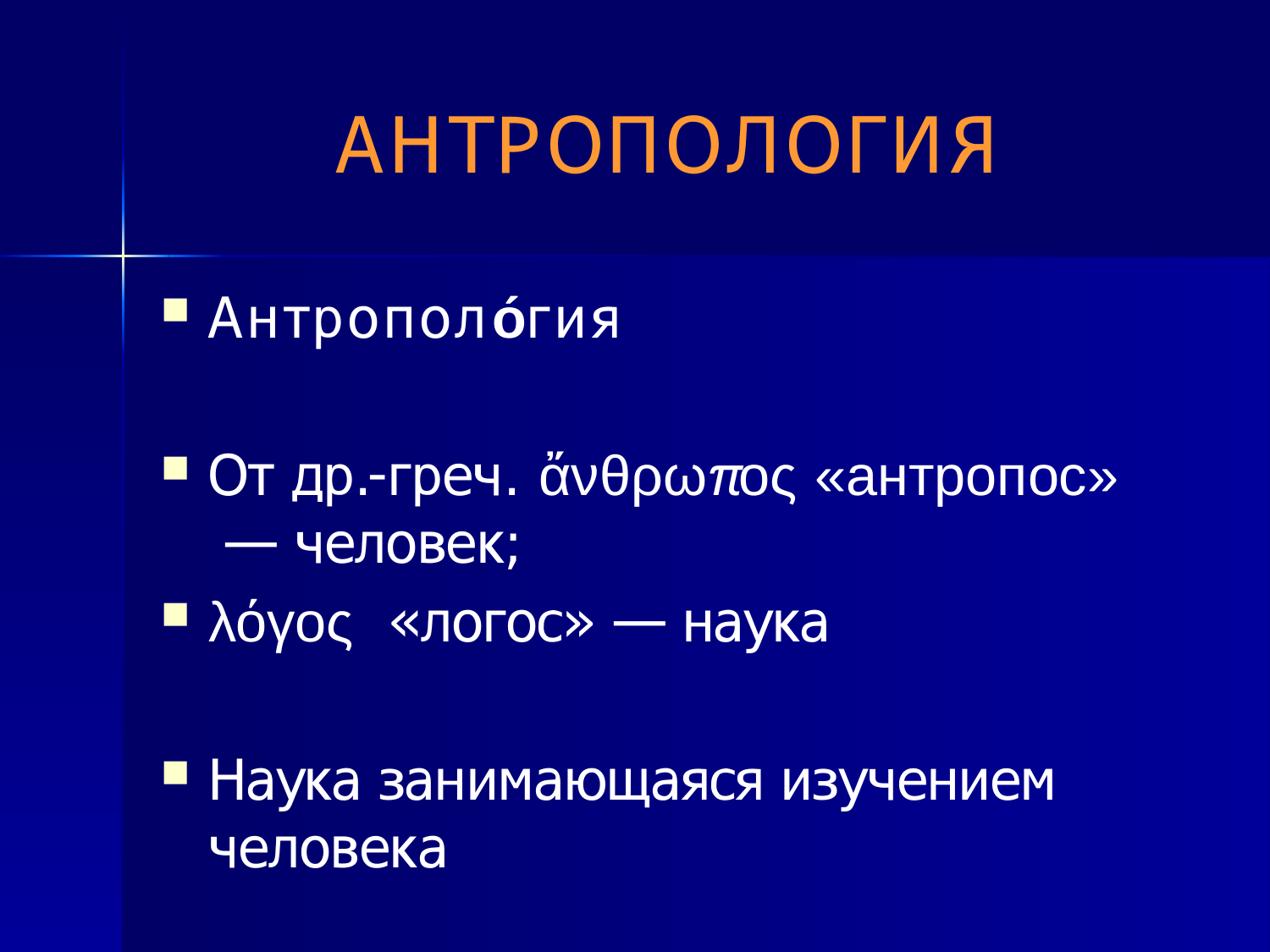

# АНТРОПОЛОГИЯ
Антрополо́гия

От др.-греч. ἄνθρωπος «антропос»  — человек;
λόγος  «логос» — наука

Наука занимающаяся изучением человека